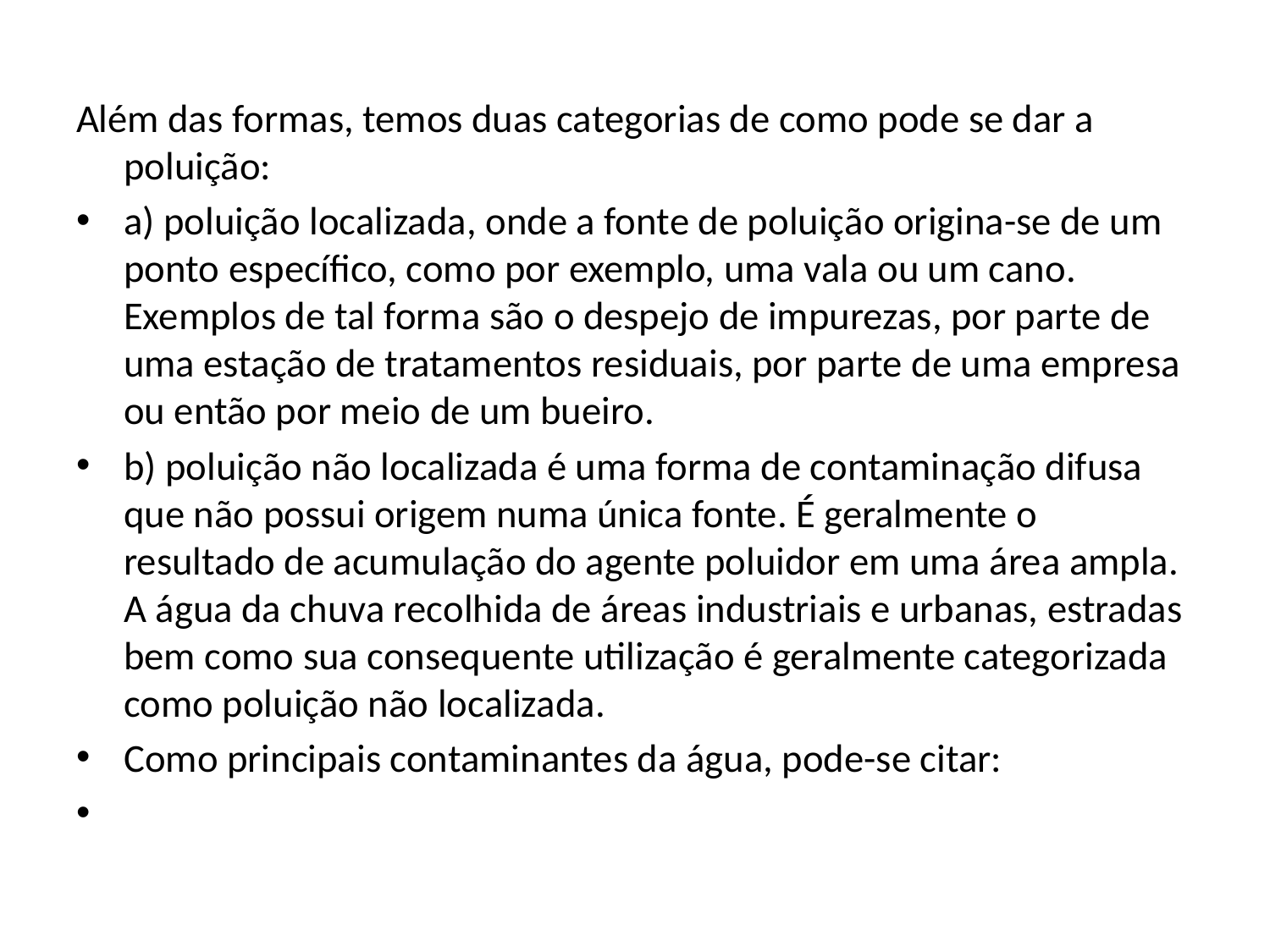

#
Além das formas, temos duas categorias de como pode se dar a poluição:
a) poluição localizada, onde a fonte de poluição origina-se de um ponto específico, como por exemplo, uma vala ou um cano. Exemplos de tal forma são o despejo de impurezas, por parte de uma estação de tratamentos residuais, por parte de uma empresa ou então por meio de um bueiro.
b) poluição não localizada é uma forma de contaminação difusa que não possui origem numa única fonte. É geralmente o resultado de acumulação do agente poluidor em uma área ampla. A água da chuva recolhida de áreas industriais e urbanas, estradas bem como sua consequente utilização é geralmente categorizada como poluição não localizada.
Como principais contaminantes da água, pode-se citar: